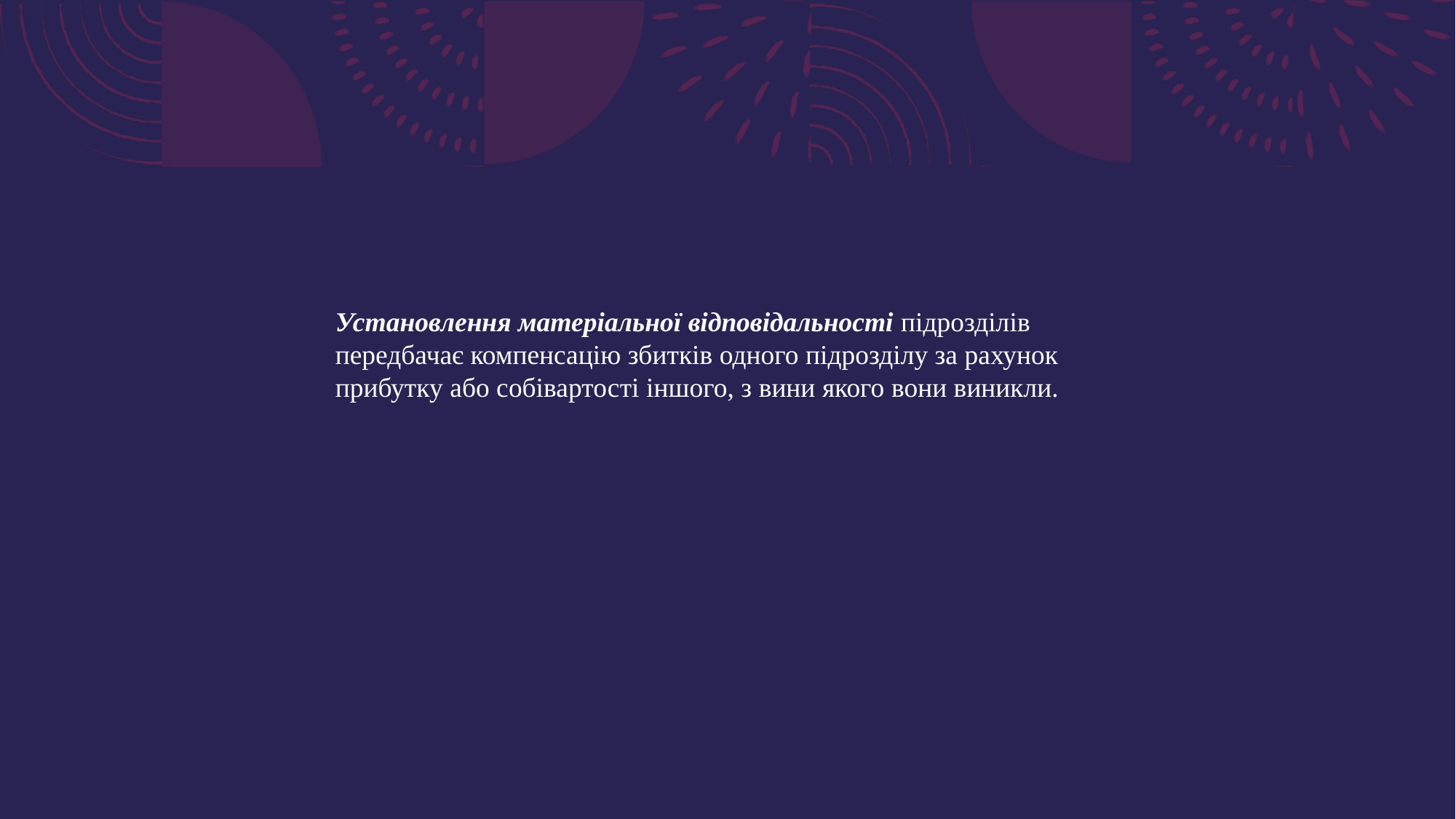

Установлення матеріальної відповідальності підрозділів передбачає компенсацію збитків одного підрозділу за рахунок прибутку або собівартості іншого, з вини якого вони виникли.